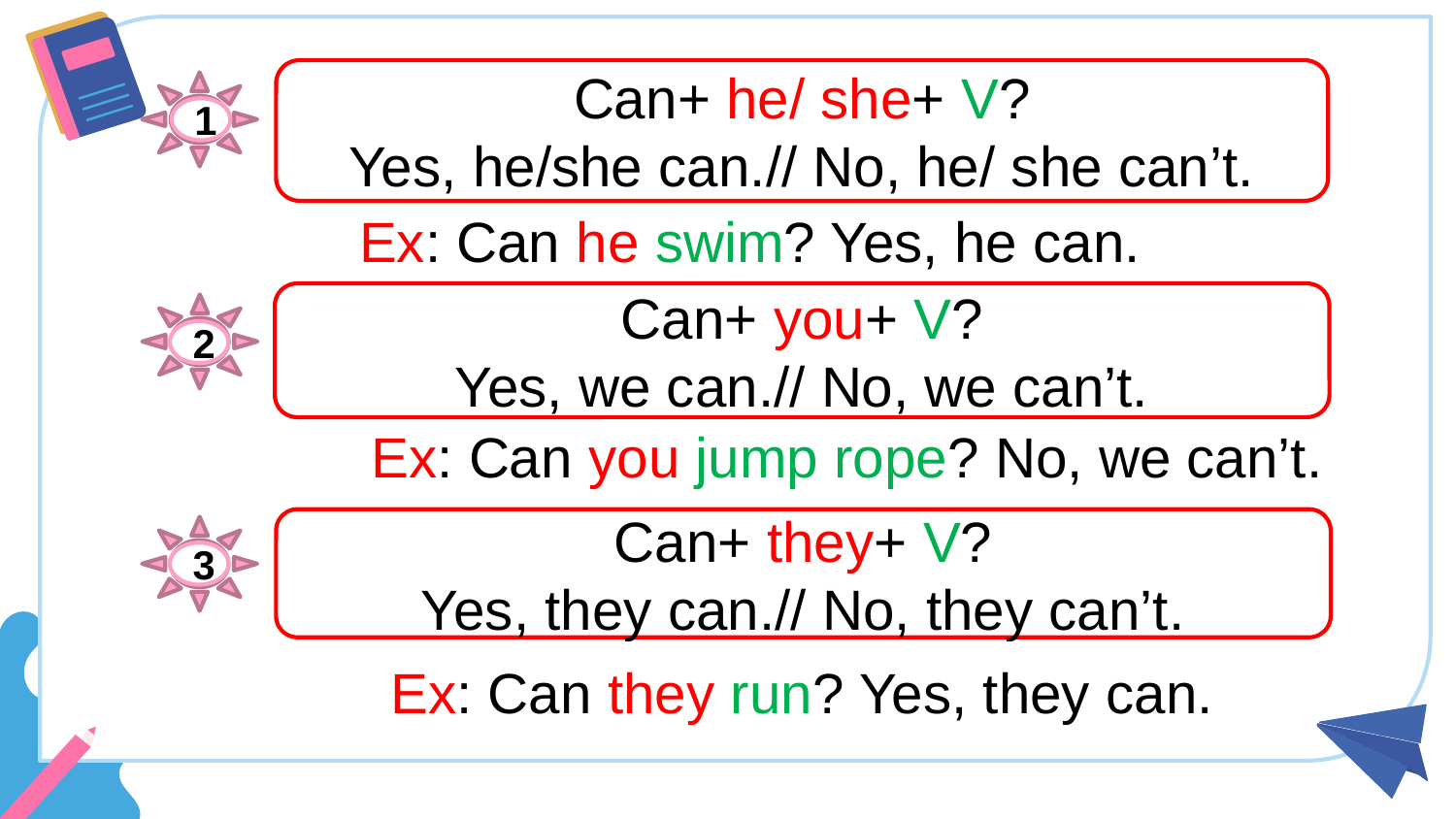

Can+ he/ she+ V?
Yes, he/she can.// No, he/ she can’t.

1
Ex: Can he swim? Yes, he can.

Can+ you+ V?
Yes, we can.// No, we can’t.

2
Ex: Can you jump rope? No, we can’t.

Can+ they+ V?
Yes, they can.// No, they can’t.

3
Ex: Can they run? Yes, they can.